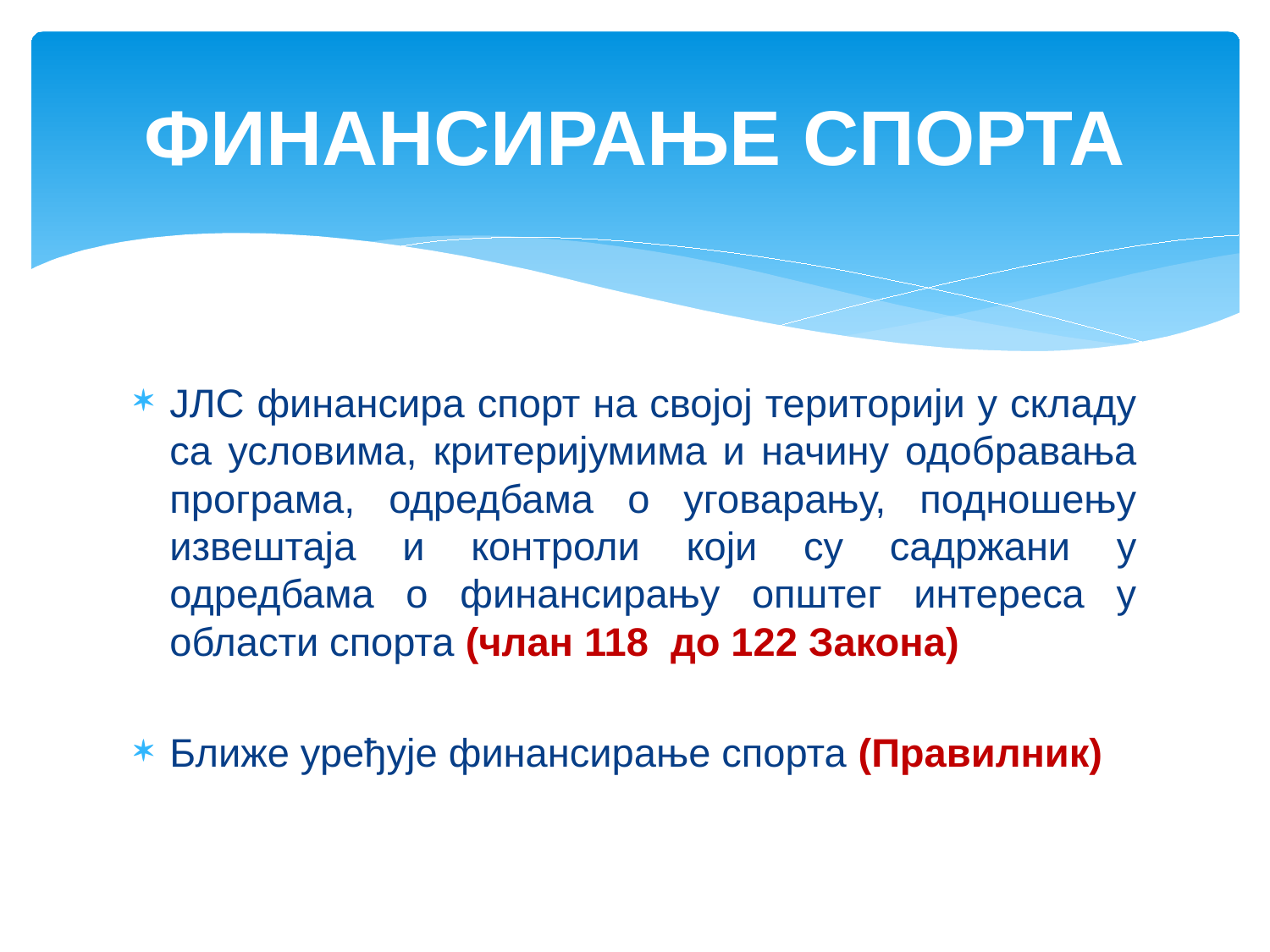

# ФИНАНСИРАЊЕ СПОРТА
ЈЛС финансира спорт на својој територији у складу са условима, критеријумима и начину одобравања програма, одредбама о уговарању, подношењу извештаја и контроли који су садржани у одредбама о финансирању општег интереса у области спорта (члан 118  до 122 Закона)

Ближе уређује финансирање спорта (Правилник)